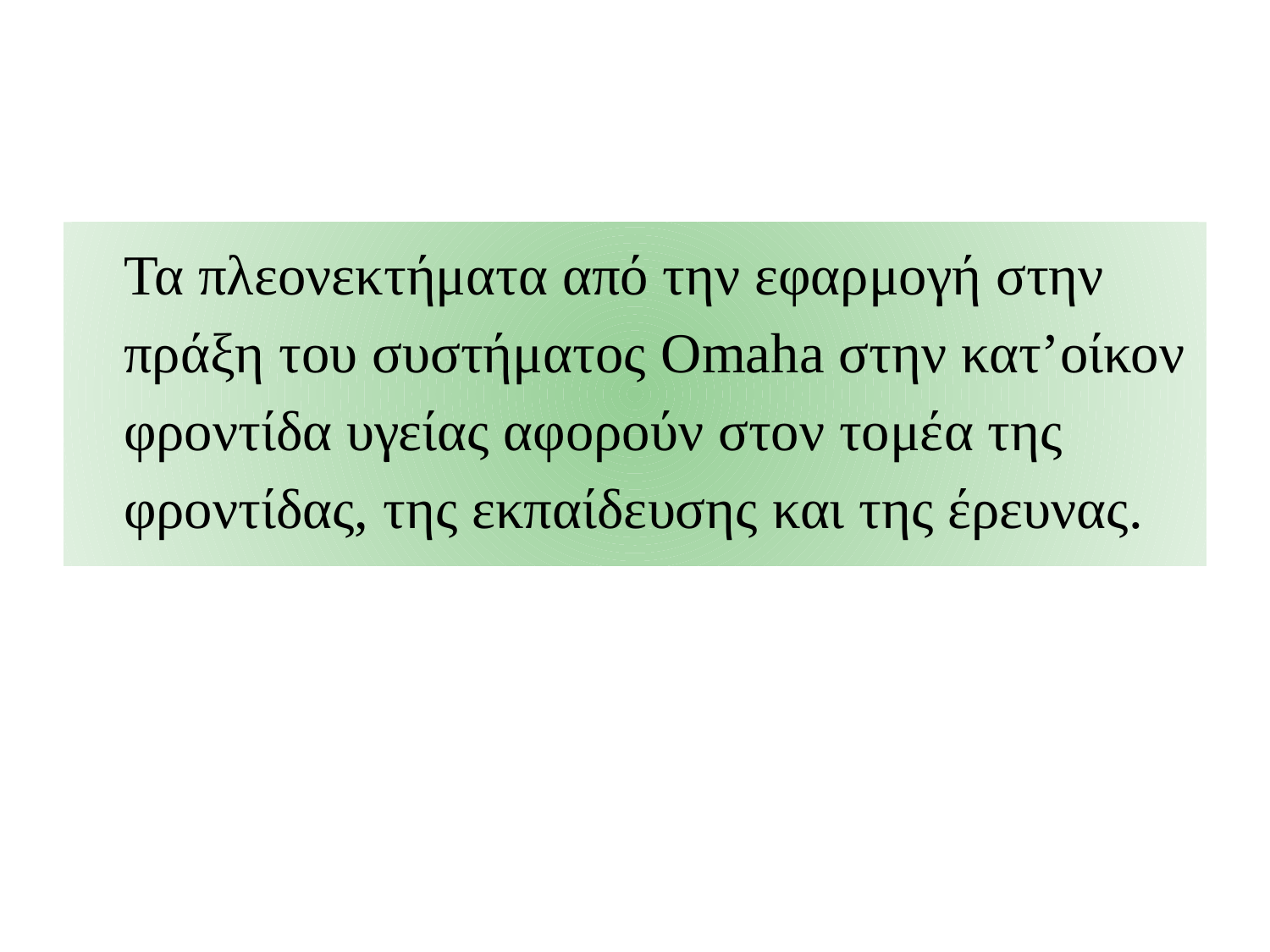

Τα πλεονεκτήματα από την εφαρμογή στην πράξη του συστήματος Omaha στην κατ’οίκον φροντίδα υγείας αφορούν στον τομέα της φροντίδας, της εκπαίδευσης και της έρευνας.